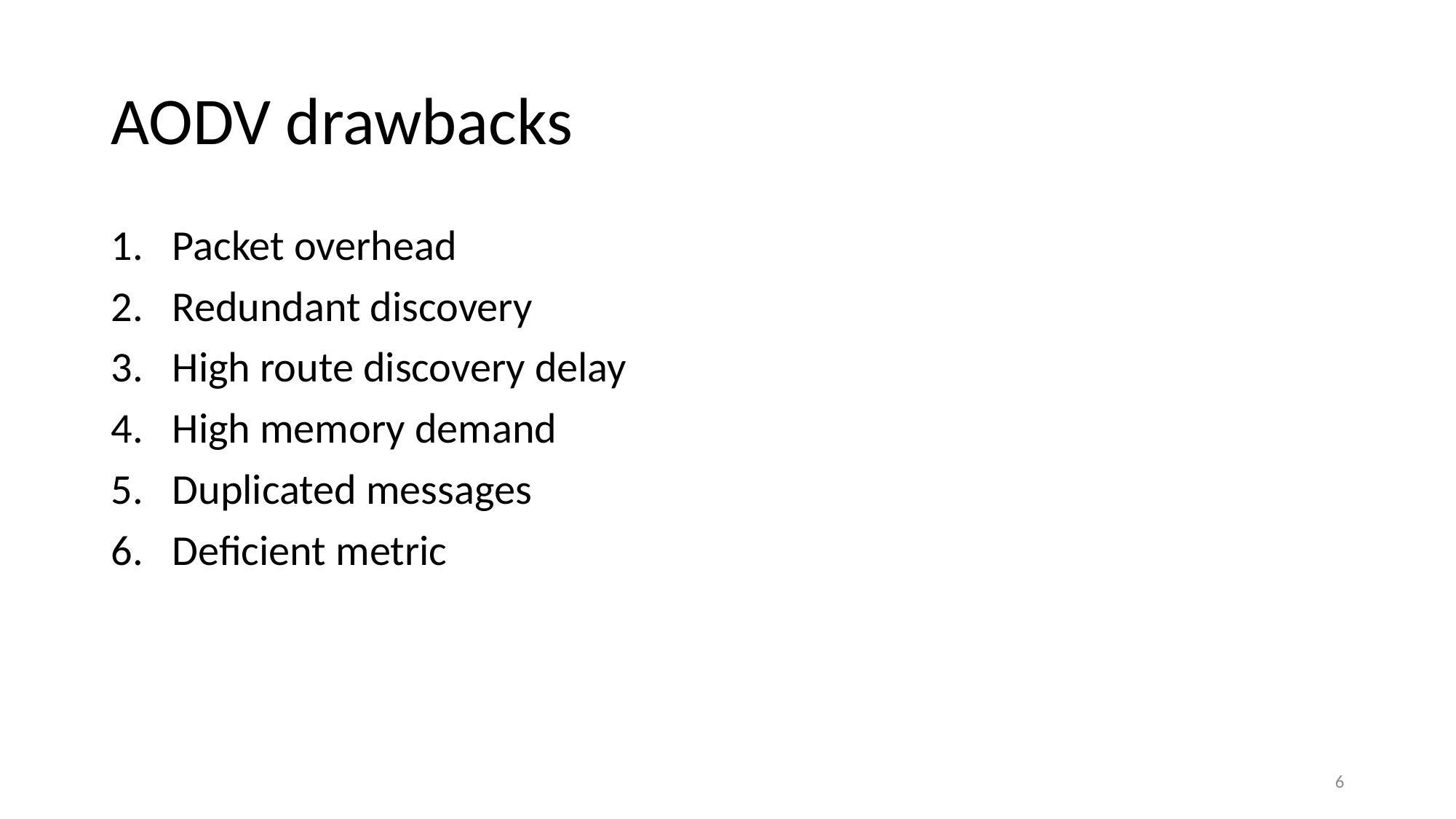

# AODV drawbacks
Packet overhead
Redundant discovery
High route discovery delay
High memory demand
Duplicated messages
Deficient metric
6